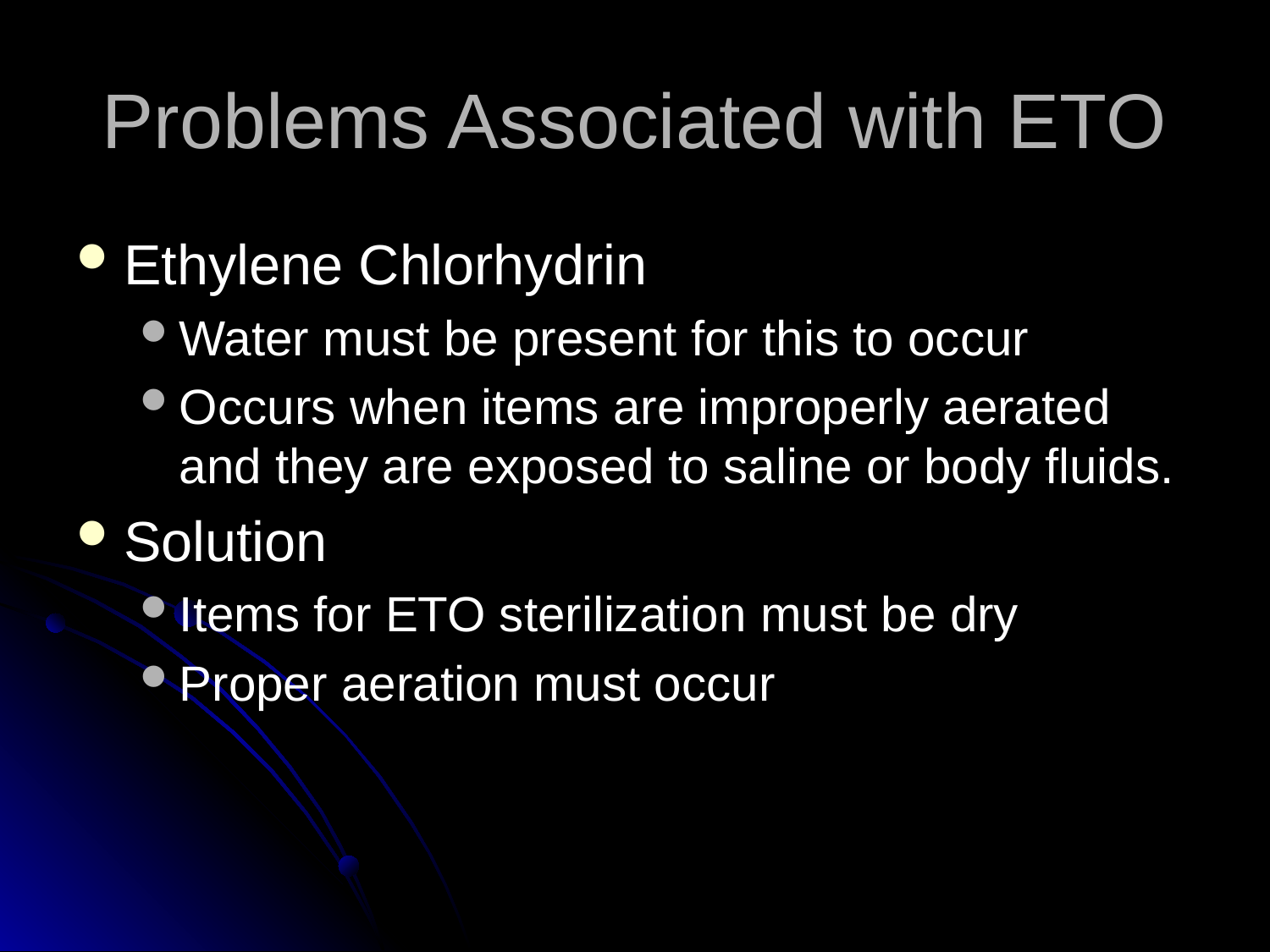

# Problems Associated with ETO
Ethylene Chlorhydrin
Water must be present for this to occur
Occurs when items are improperly aerated and they are exposed to saline or body fluids.
Solution
Items for ETO sterilization must be dry
Proper aeration must occur